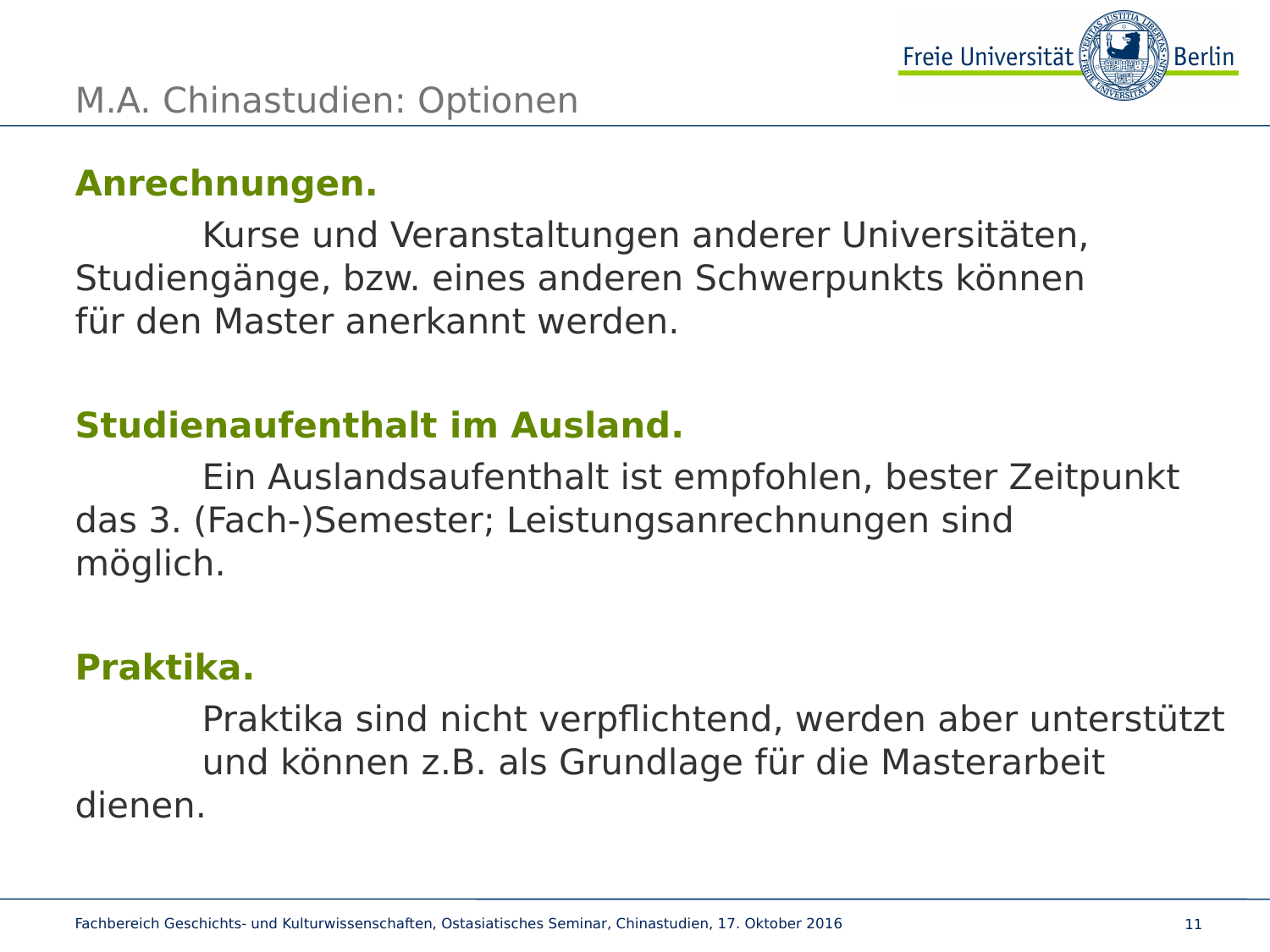

# M.A. Chinastudien: Optionen
Anrechnungen.
	Kurse und Veranstaltungen anderer Universitäten, 	Studiengänge, bzw. eines anderen Schwerpunkts können 	für den Master anerkannt werden.

Studienaufenthalt im Ausland.
	Ein Auslandsaufenthalt ist empfohlen, bester Zeitpunkt 	das 3. (Fach-)Semester; Leistungsanrechnungen sind 	möglich.

Praktika.
	Praktika sind nicht verpflichtend, werden aber unterstützt 	und können z.B. als Grundlage für die Masterarbeit 	dienen.